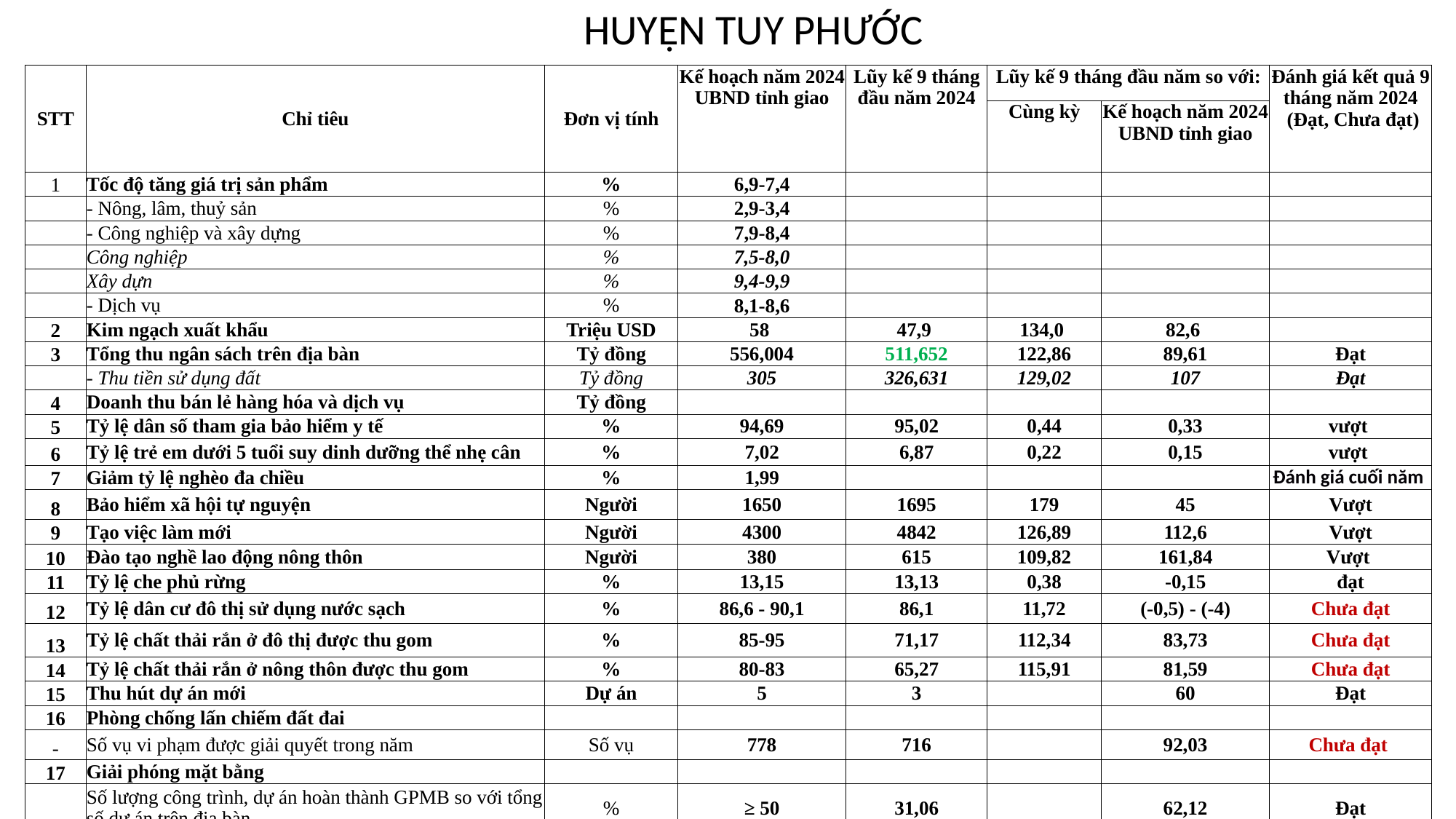

HUYỆN TUY PHƯỚC
| STT | Chỉ tiêu | Đơn vị tính | Kế hoạch năm 2024 UBND tỉnh giao | Lũy kế 9 tháng đầu năm 2024 | Lũy kế 9 tháng đầu năm so với: |  | Đánh giá kết quả 9 tháng năm 2024 (Đạt, Chưa đạt) |
| --- | --- | --- | --- | --- | --- | --- | --- |
|  |  |  |  |  | Cùng kỳ | Kế hoạch năm 2024 UBND tỉnh giao |  |
| 1 | Tốc độ tăng giá trị sản phẩm | % | 6,9-7,4 |  |  |  |  |
|  | - Nông, lâm, thuỷ sản | % | 2,9-3,4 |  |  |  |  |
|  | - Công nghiệp và xây dựng | % | 7,9-8,4 |  |  |  |  |
|  | Công nghiệp | % | 7,5-8,0 |  |  |  |  |
|  | Xây dựn | % | 9,4-9,9 |  |  |  |  |
|  | - Dịch vụ | % | 8,1-8,6 |  |  |  |  |
| 2 | Kim ngạch xuất khẩu | Triệu USD | 58 | 47,9 | 134,0 | 82,6 |  |
| 3 | Tổng thu ngân sách trên địa bàn | Tỷ đồng | 556,004 | 511,652 | 122,86 | 89,61 | Đạt |
|  | - Thu tiền sử dụng đất | Tỷ đồng | 305 | 326,631 | 129,02 | 107 | Đạt |
| 4 | Doanh thu bán lẻ hàng hóa và dịch vụ | Tỷ đồng |  |  |  |  |  |
| 5 | Tỷ lệ dân số tham gia bảo hiểm y tế | % | 94,69 | 95,02 | 0,44 | 0,33 | vượt |
| 6 | Tỷ lệ trẻ em dưới 5 tuổi suy dinh dưỡng thể nhẹ cân | % | 7,02 | 6,87 | 0,22 | 0,15 | vượt |
| 7 | Giảm tỷ lệ nghèo đa chiều | % | 1,99 |  |  |  | Đánh giá cuối năm |
| 8 | Bảo hiểm xã hội tự nguyện | Người | 1650 | 1695 | 179 | 45 | Vượt |
| 9 | Tạo việc làm mới | Người | 4300 | 4842 | 126,89 | 112,6 | Vượt |
| 10 | Đào tạo nghề lao động nông thôn | Người | 380 | 615 | 109,82 | 161,84 | Vượt |
| 11 | Tỷ lệ che phủ rừng | % | 13,15 | 13,13 | 0,38 | -0,15 | đạt |
| 12 | Tỷ lệ dân cư đô thị sử dụng nước sạch | % | 86,6 - 90,1 | 86,1 | 11,72 | (-0,5) - (-4) | Chưa đạt |
| 13 | Tỷ lệ chất thải rắn ở đô thị được thu gom | % | 85-95 | 71,17 | 112,34 | 83,73 | Chưa đạt |
| 14 | Tỷ lệ chất thải rắn ở nông thôn được thu gom | % | 80-83 | 65,27 | 115,91 | 81,59 | Chưa đạt |
| 15 | Thu hút dự án mới | Dự án | 5 | 3 |  | 60 | Đạt |
| 16 | Phòng chống lấn chiếm đất đai |  |  |  |  |  |  |
| - | Số vụ vi phạm được giải quyết trong năm | Số vụ | 778 | 716 |  | 92,03 | Chưa đạt |
| 17 | Giải phóng mặt bằng |  |  |  |  |  |  |
| - | Số lượng công trình, dự án hoàn thành GPMB so với tổng số dự án trên địa bàn | % | ≥ 50 | 31,06 |  | 62,12 | Đạt |